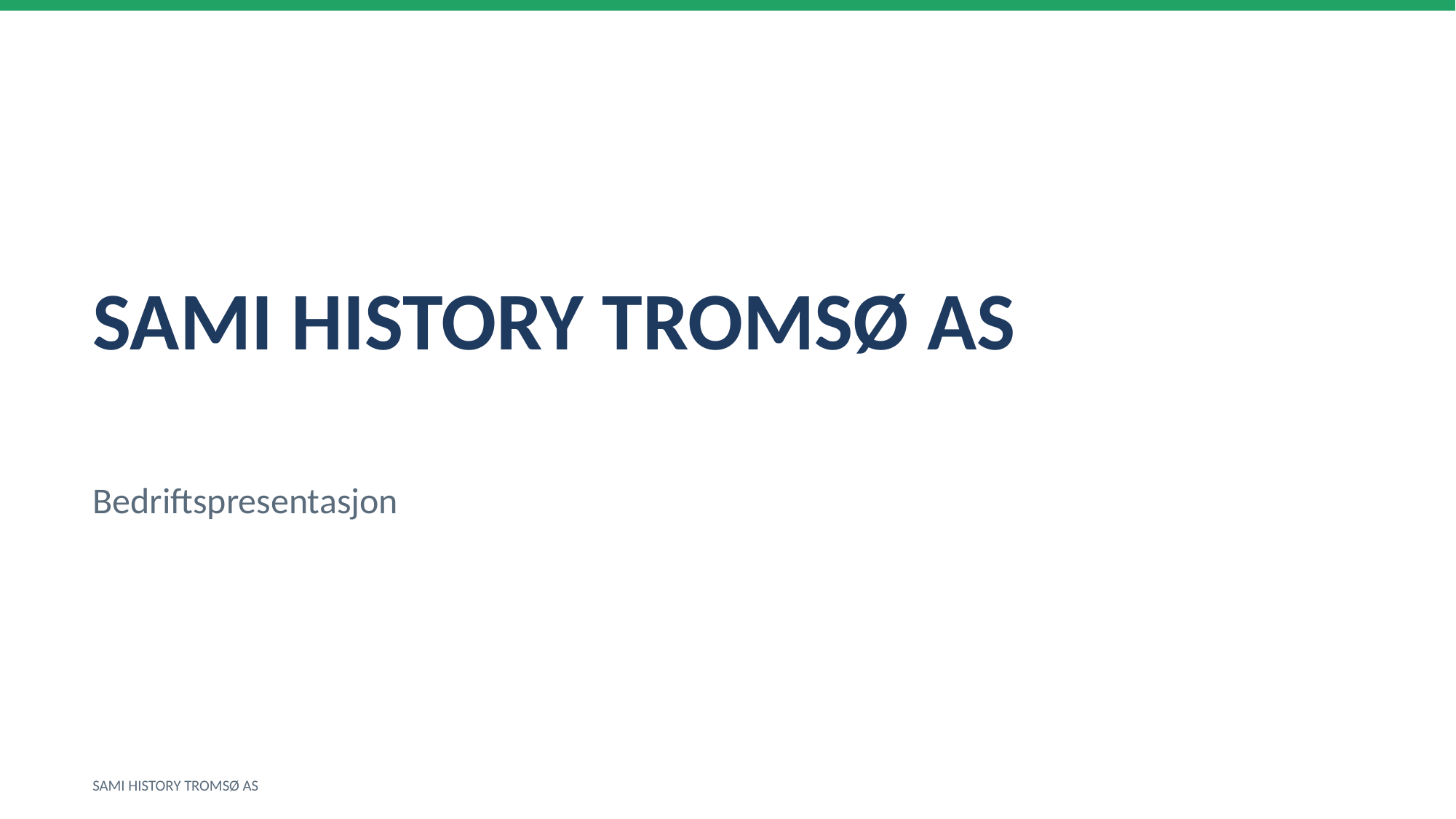

SAMI HISTORY TROMSØ AS
Bedriftspresentasjon
SAMI HISTORY TROMSØ AS